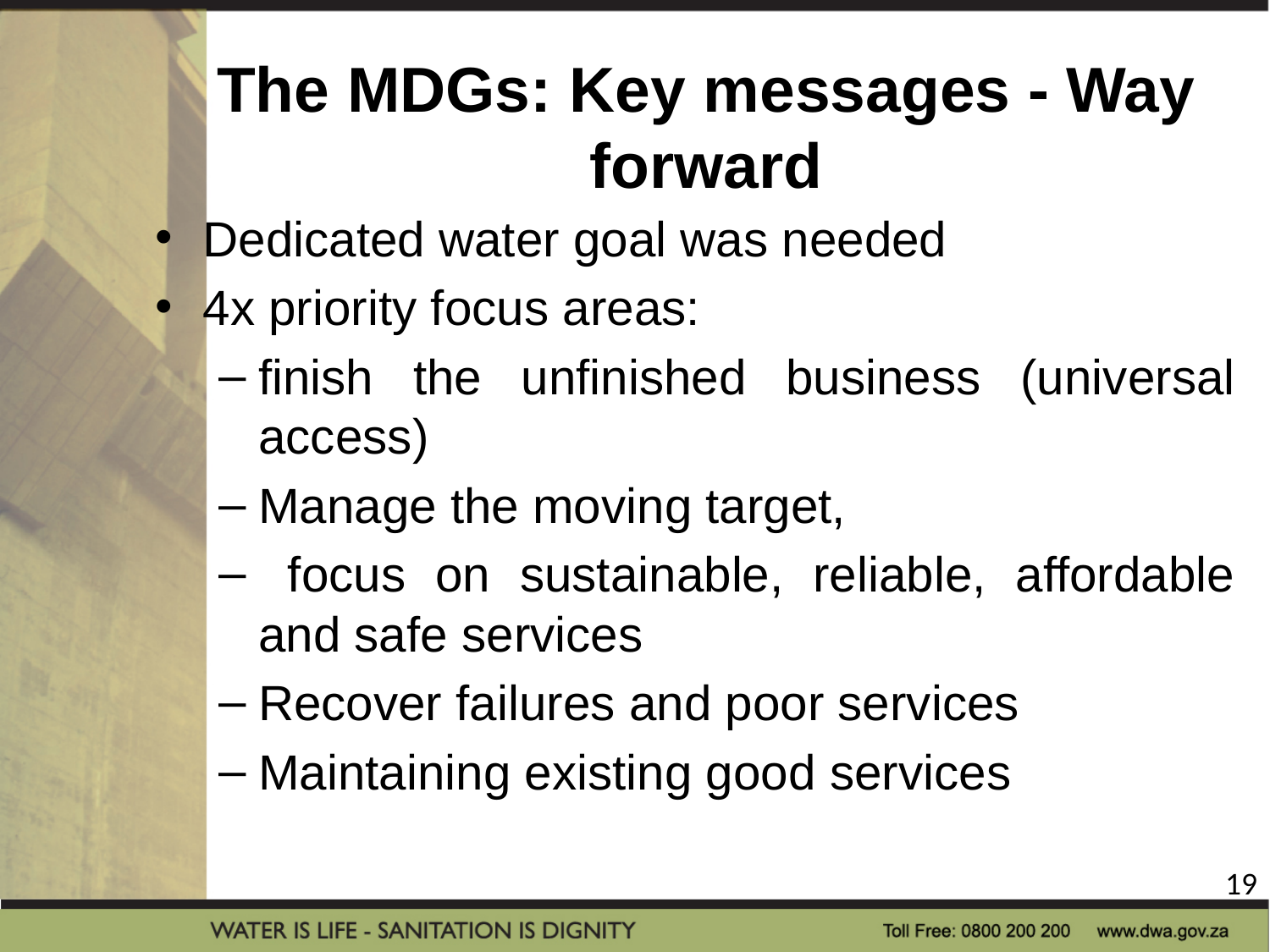

# The MDGs: Key messages - Way forward
Dedicated water goal was needed
4x priority focus areas:
finish the unfinished business (universal access)
Manage the moving target,
 focus on sustainable, reliable, affordable and safe services
Recover failures and poor services
Maintaining existing good services

19